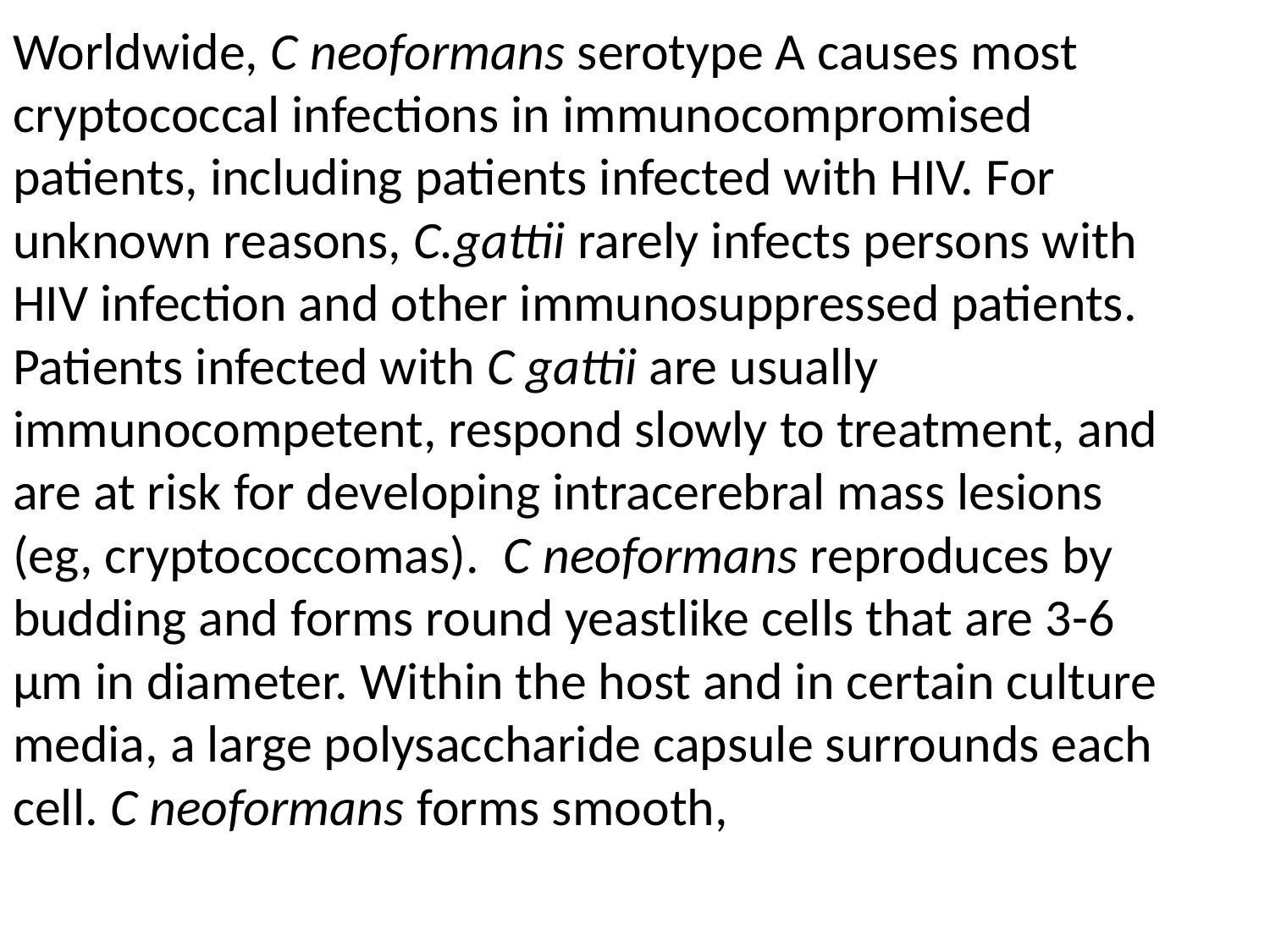

Worldwide, C neoformans serotype A causes most cryptococcal infections in immunocompromised patients, including patients infected with HIV. For unknown reasons, C.gattii rarely infects persons with HIV infection and other immunosuppressed patients. Patients infected with C gattii are usually immunocompetent, respond slowly to treatment, and are at risk for developing intracerebral mass lesions (eg, cryptococcomas).  C neoformans reproduces by budding and forms round yeastlike cells that are 3-6 µm in diameter. Within the host and in certain culture media, a large polysaccharide capsule surrounds each cell. C neoformans forms smooth,